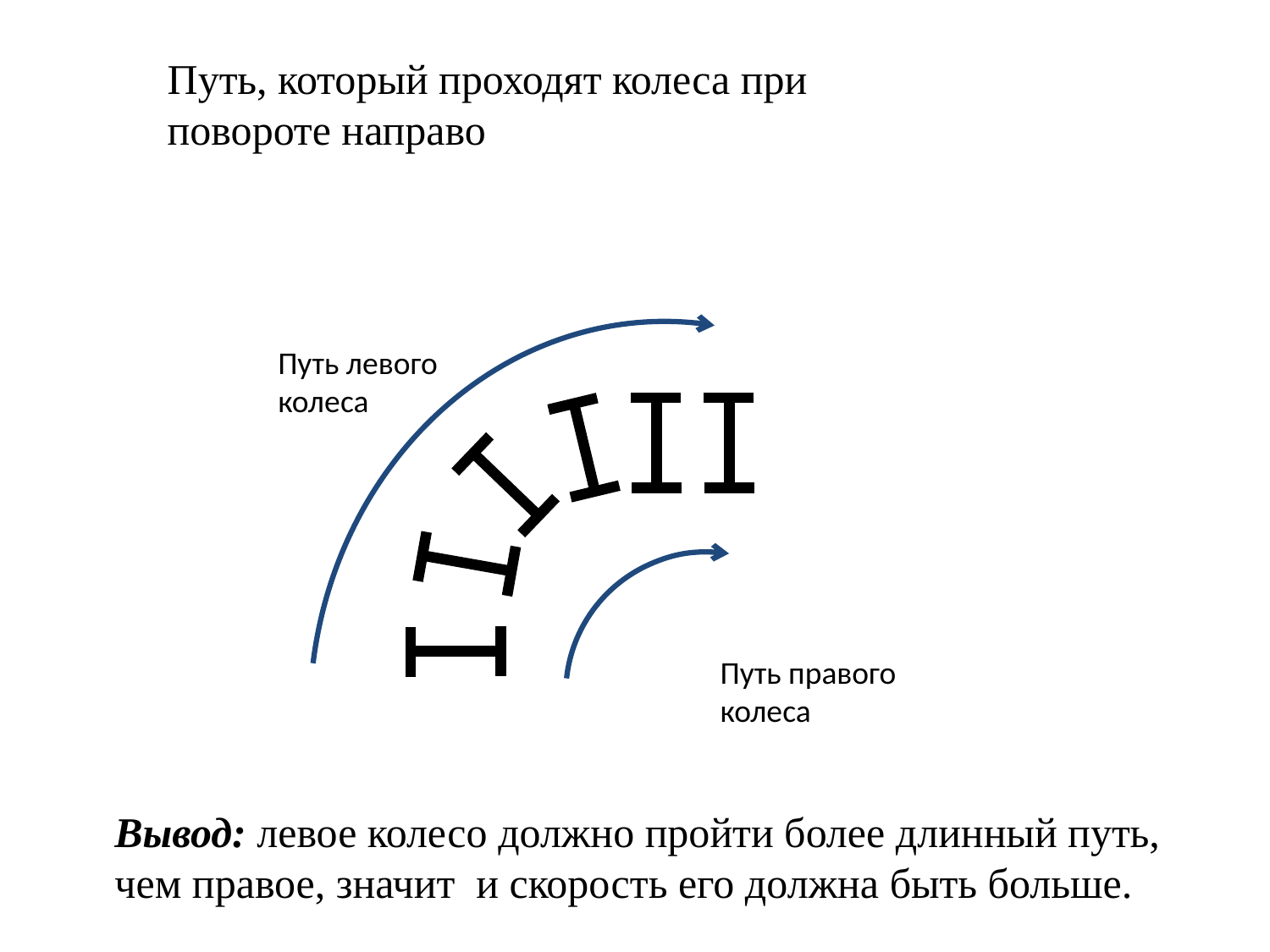

Путь, который проходят колеса при повороте направо
Путь левого колеса

Путь правого колеса
Вывод: левое колесо должно пройти более длинный путь, чем правое, значит  и скорость его должна быть больше.